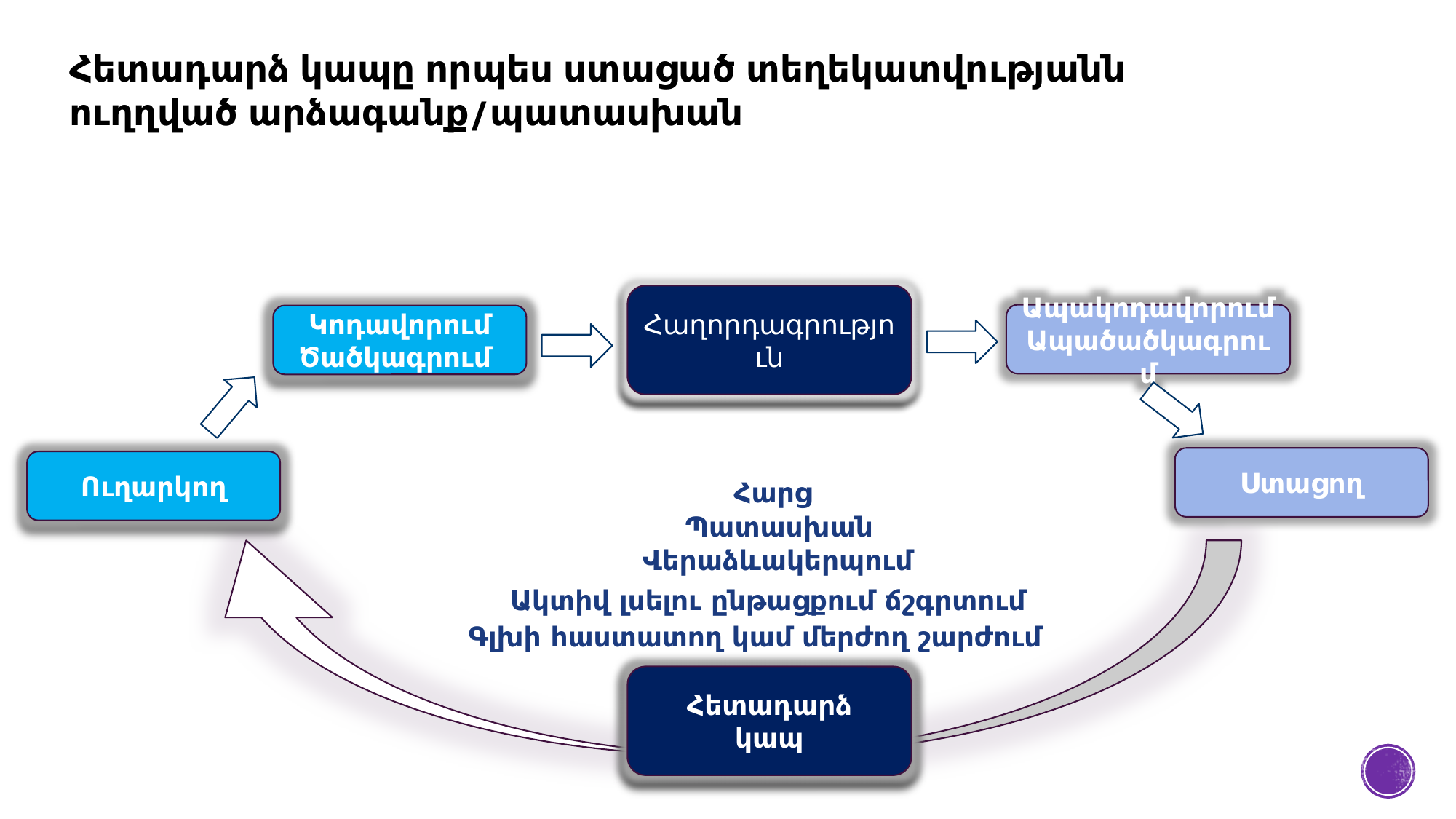

Հետադարձ կապը որպես ստացած տեղեկատվությանն ուղղված արձագանք/պատասխան

Հաղորդագրություն
Ապակոդավորում
Ապածածկագրում
Կոդավորում
Ծածկագրում

Ստացող
Ուղարկող
Հետադարձ
կապ
Հարց
Պատասխան
Վերաձևակերպում
Ակտիվ լսելու ընթացքում ճշգրտում
Գլխի հաստատող կամ մերժող շարժում